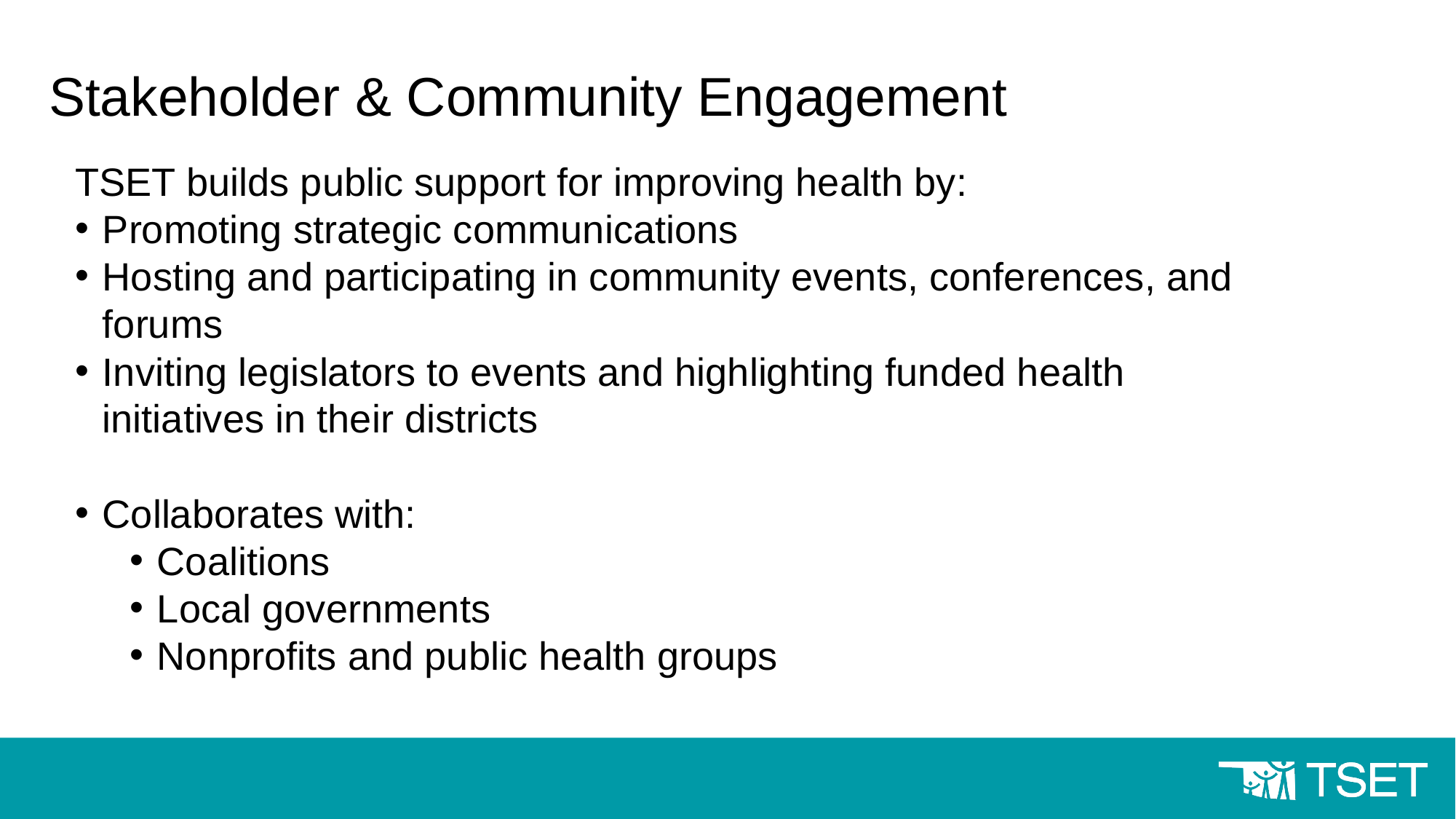

# Stakeholder & Community Engagement
TSET builds public support for improving health by:
Promoting strategic communications
Hosting and participating in community events, conferences, and forums
Inviting legislators to events and highlighting funded health initiatives in their districts

Collaborates with:
Coalitions
Local governments
Nonprofits and public health groups